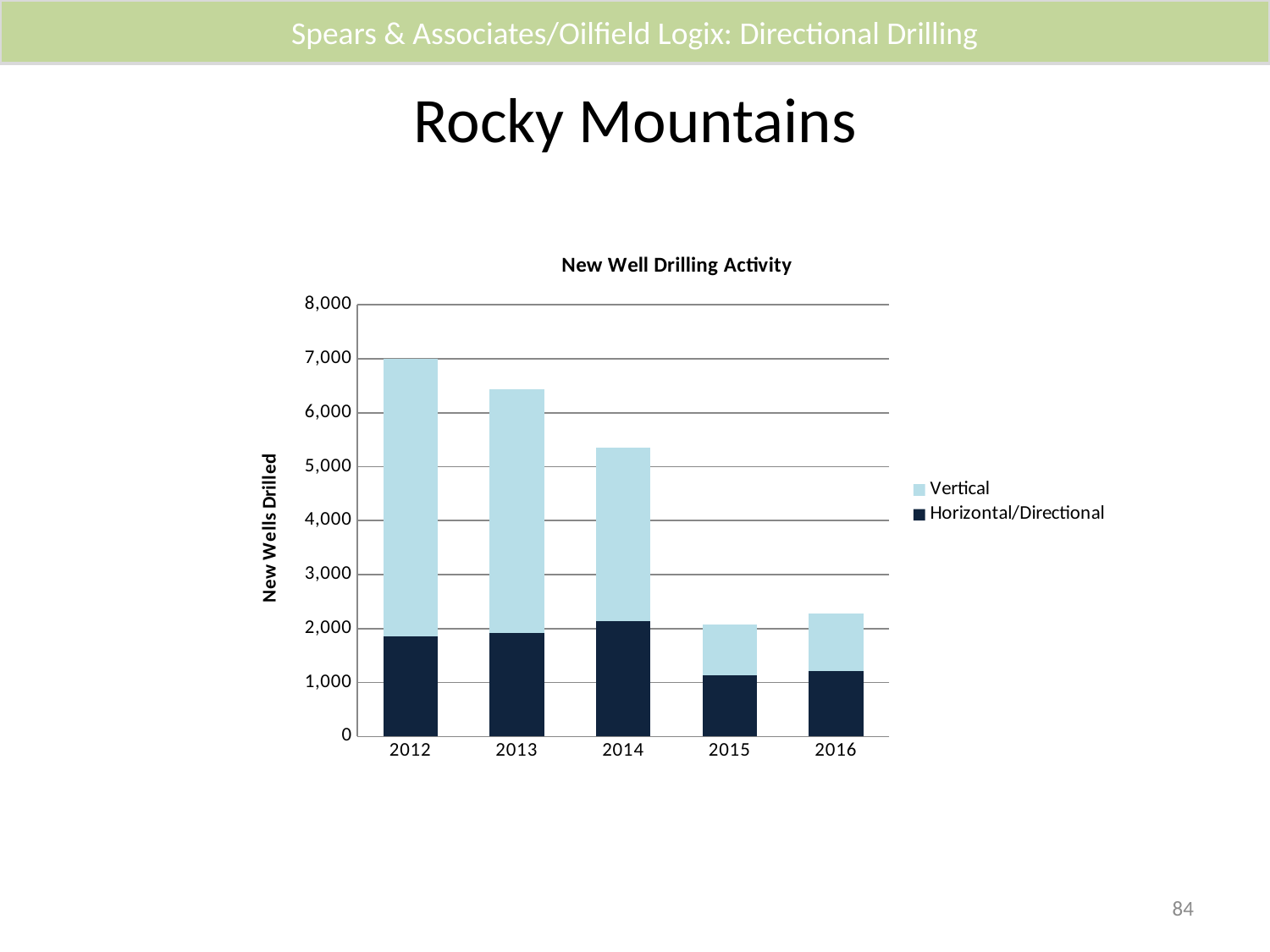

Spears & Associates/Oilfield Logix: Directional Drilling
# Rocky Mountains

### Chart: New Well Drilling Activity

| Category | Horizontal/Directional | Vertical |
|---|---|---|
| 2012 | 1858.238461538462 | 5136.442307692308 |
| 2013 | 1925.8539807692307 | 4511.826923076923 |
| 2014 | 2129.8027525711536 | 3223.1692307692306 |
| 2015 | 1130.8226593660966 | 948.3178167678495 |
| 2016 | 1207.5065684336887 | 1064.0125904135273 |
84